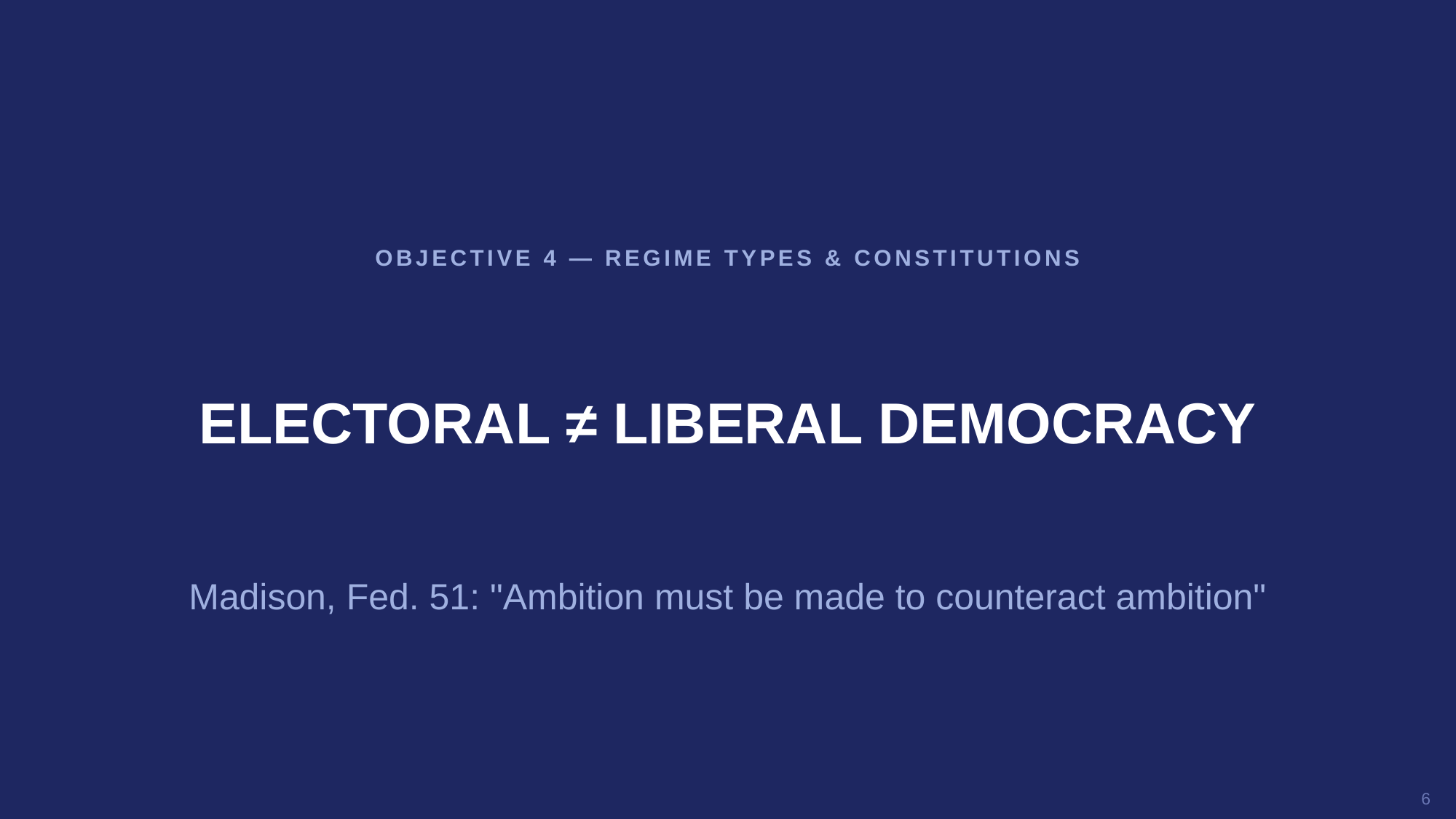

OBJECTIVE 4 — REGIME TYPES & CONSTITUTIONS
ELECTORAL ≠ LIBERAL DEMOCRACY
Madison, Fed. 51: "Ambition must be made to counteract ambition"
6